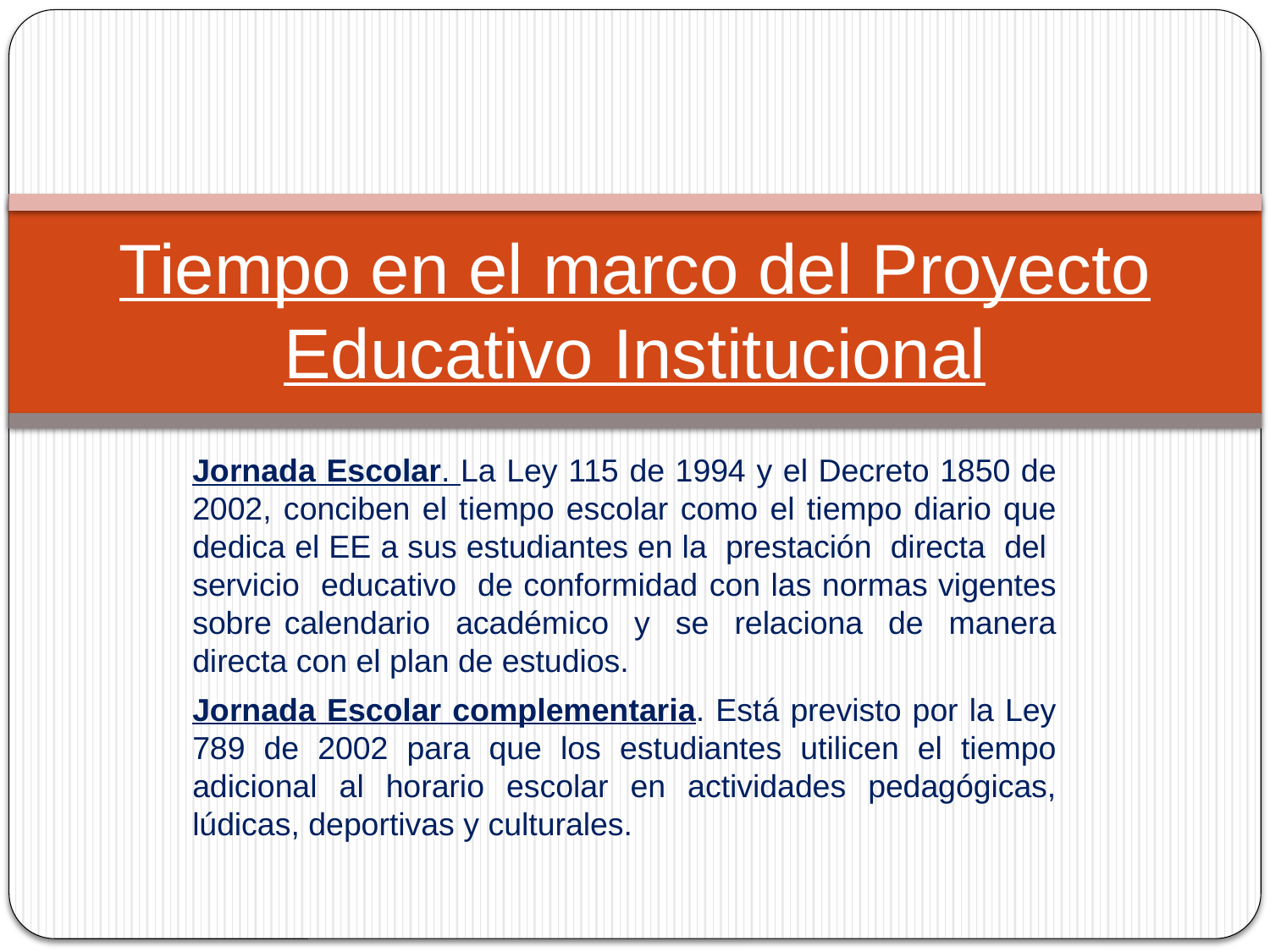

# Tiempo en el marco del Proyecto Educativo Institucional
Jornada Escolar. La Ley 115 de 1994 y el Decreto 1850 de 2002, conciben el tiempo escolar como el tiempo diario que dedica el EE a sus estudiantes en la  prestación  directa  del  servicio  educativo  de conformidad	con las normas vigentes sobre calendario  académico  y  se  relaciona  de  manera directa con el plan de estudios.
Jornada Escolar complementaria. Está previsto por la Ley 789 de 2002 para que los estudiantes utilicen el tiempo adicional al horario escolar en actividades pedagógicas, lúdicas, deportivas y culturales.